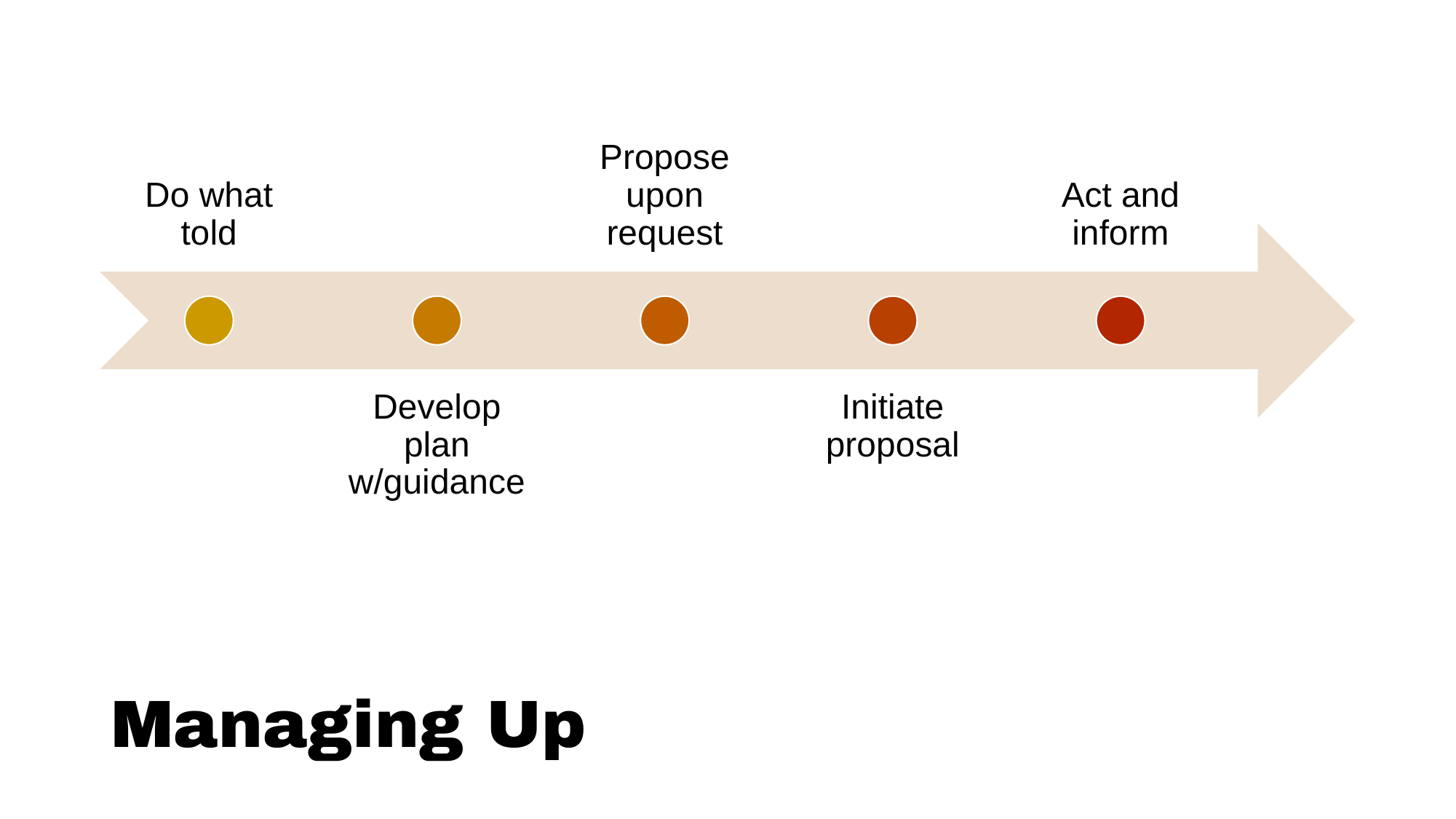

Do what told
Develop plan w/guidance
Propose upon request
Initiate proposal
Act and inform
# Managing Up